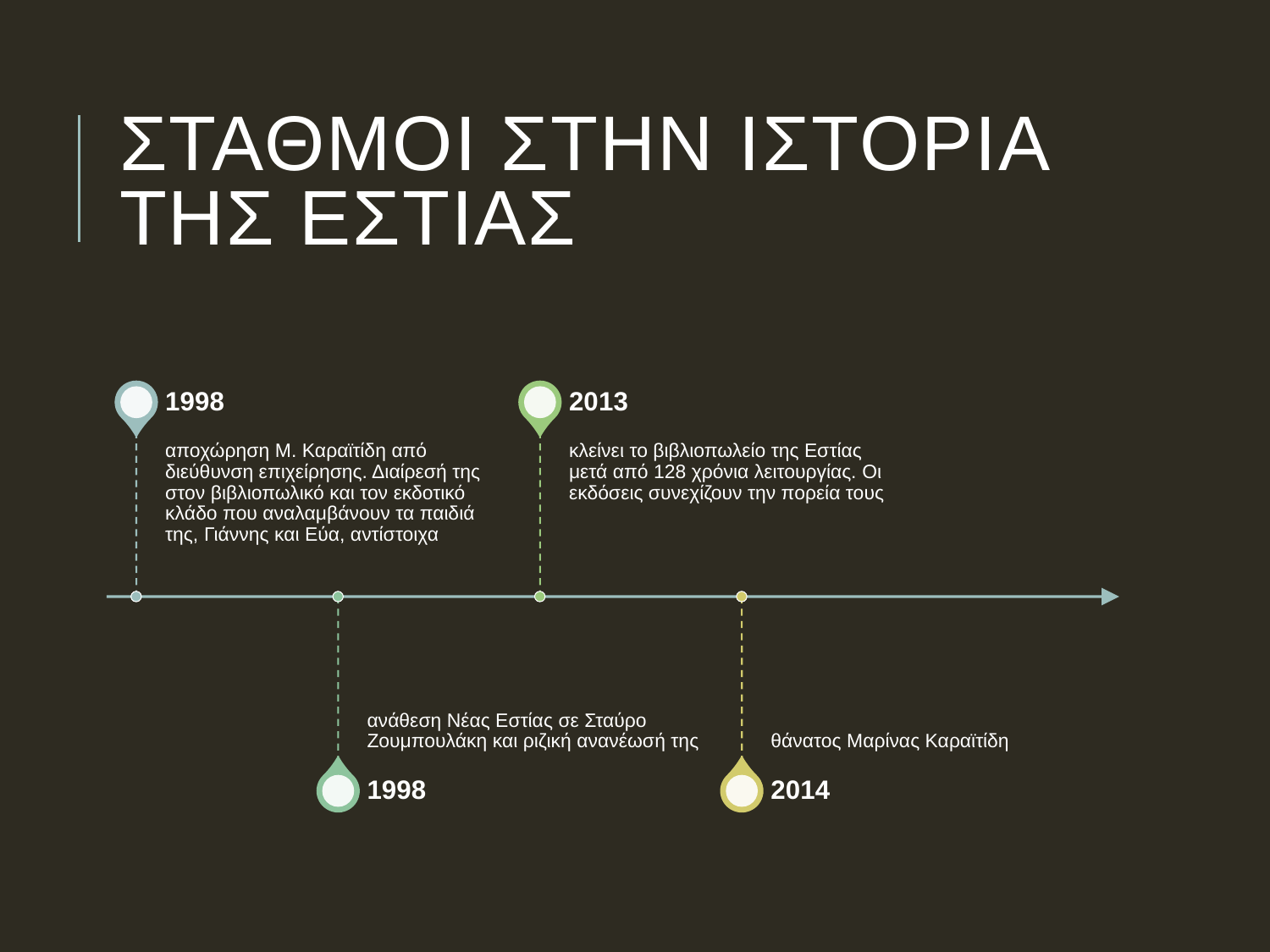

# Σταθμοι στην ιστορια της εστιασ
αποχώρηση Μ. Καραϊτίδη από διεύθυνση επιχείρησης. Διαίρεσή της στον βιβλιοπωλικό και τον εκδοτικό κλάδο που αναλαμβάνουν τα παιδιά της, Γιάννης και Εύα, αντίστοιχα
1998
ανάθεση Νέας Εστίας σε Σταύρο Ζουμπουλάκη και ριζική ανανέωσή της
1998
κλείνει το βιβλιοπωλείο της Εστίας μετά από 128 χρόνια λειτουργίας. Οι εκδόσεις συνεχίζουν την πορεία τους
2013
θάνατος Μαρίνας Καραϊτίδη
2014